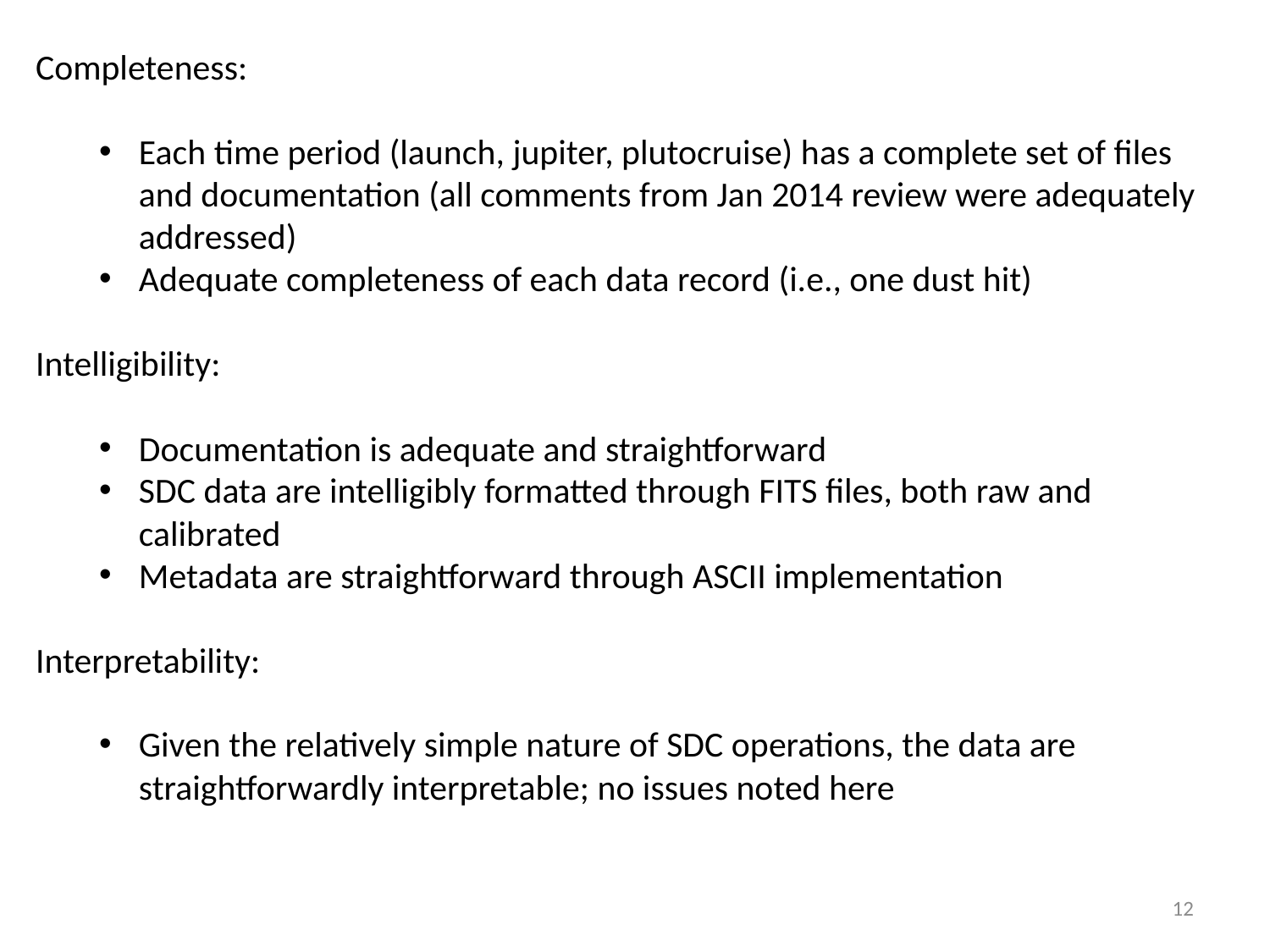

Completeness:

Each time period (launch, jupiter, plutocruise) has a complete set of files and documentation (all comments from Jan 2014 review were adequately addressed)
Adequate completeness of each data record (i.e., one dust hit)

Intelligibility:

Documentation is adequate and straightforward
SDC data are intelligibly formatted through FITS files, both raw and calibrated
Metadata are straightforward through ASCII implementation

Interpretability:

Given the relatively simple nature of SDC operations, the data are straightforwardly interpretable; no issues noted here

12